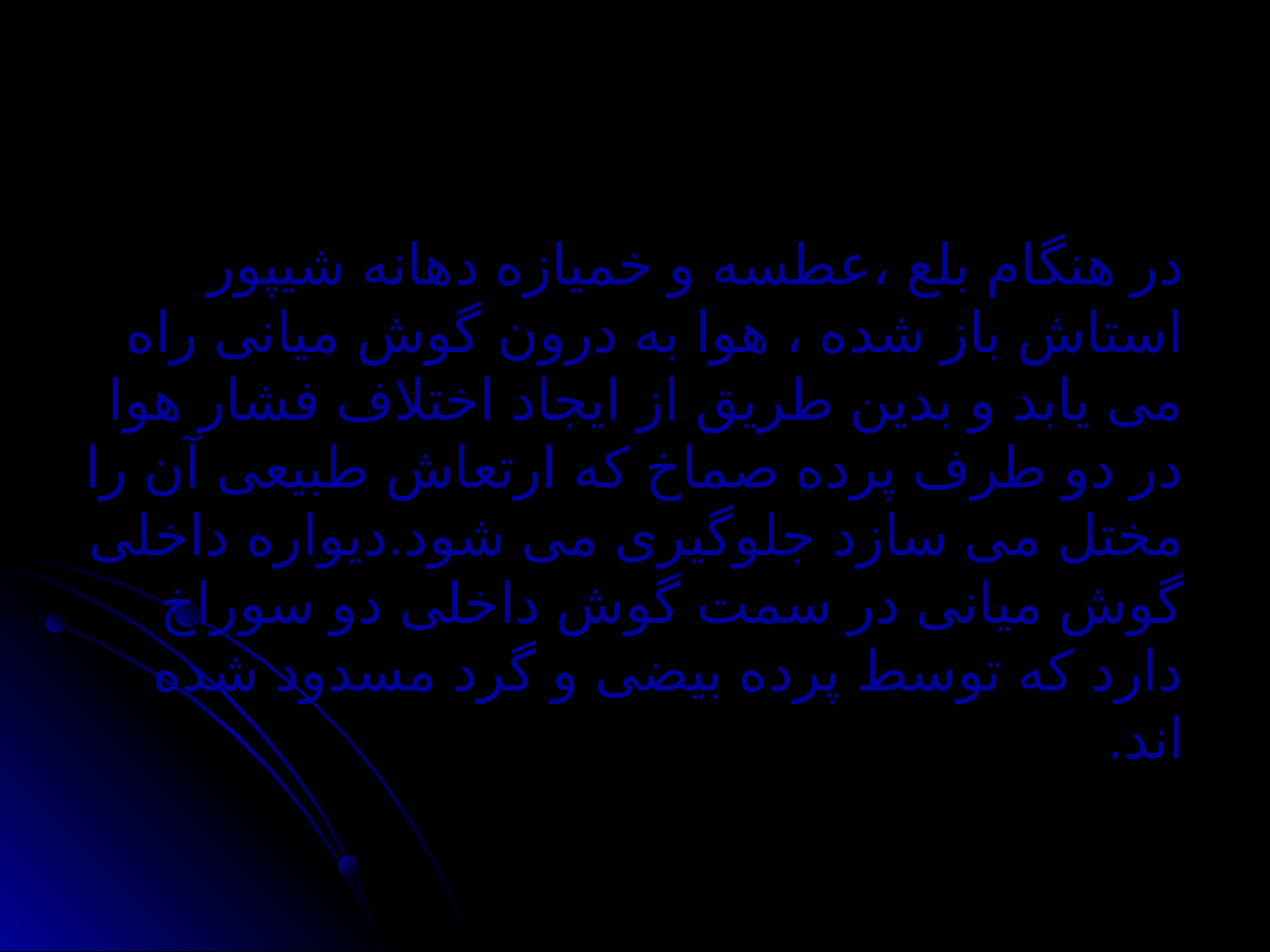

در هنگام بلع ،عطسه و خمیازه دهانه شیپور استاش باز شده ، هوا به درون گوش میانی راه می یابد و بدین طریق از ایجاد اختلاف فشار هوا در دو طرف پرده صماخ که ارتعاش طبیعی آن را مختل می سازد جلوگیری می شود.دیواره داخلی گوش میانی در سمت گوش داخلی دو سوراخ دارد که توسط پرده بیضی و گرد مسدود شده اند.